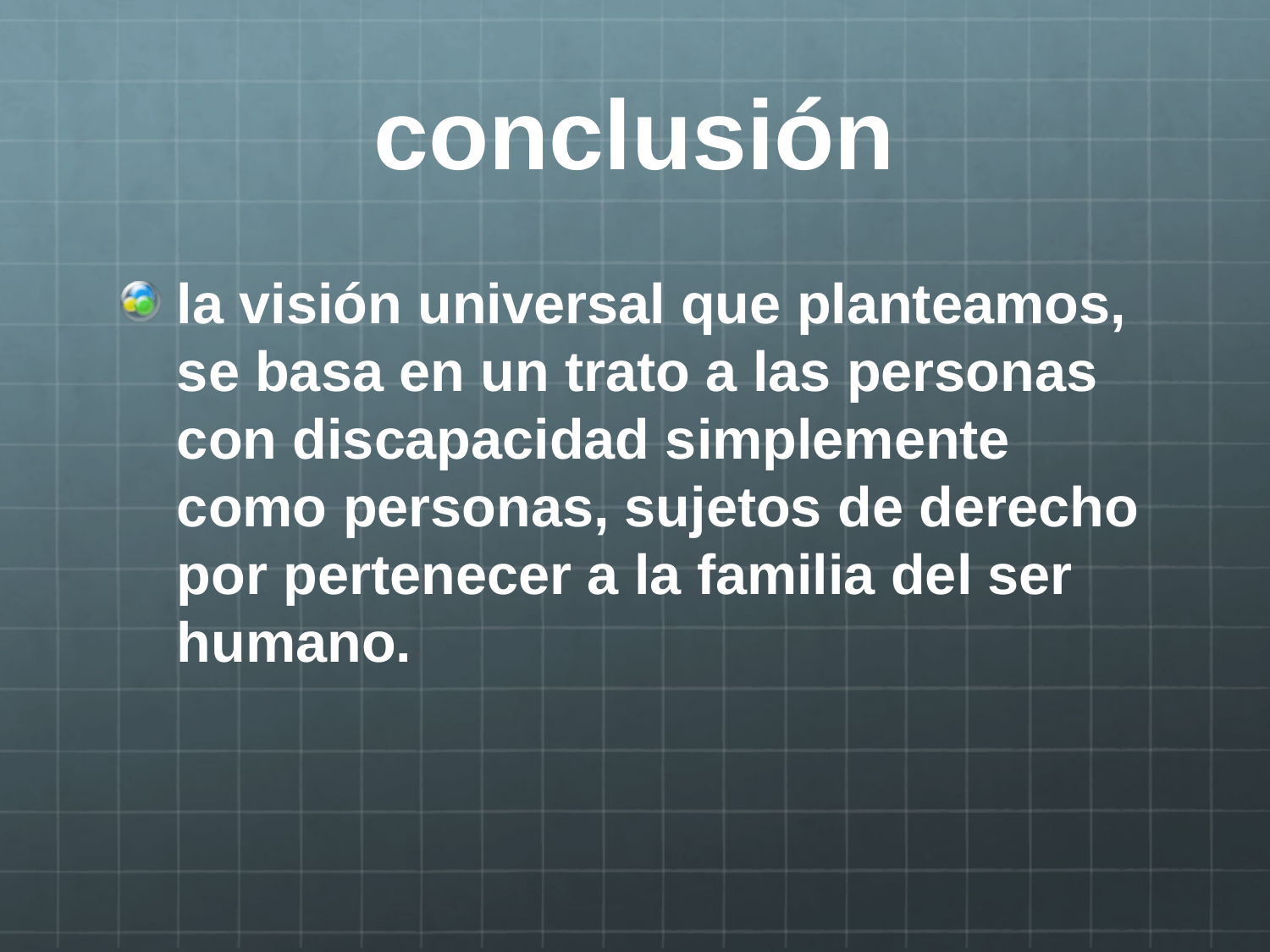

# conclusión
la visión universal que planteamos, se basa en un trato a las personas con discapacidad simplemente como personas, sujetos de derecho por pertenecer a la familia del ser humano.